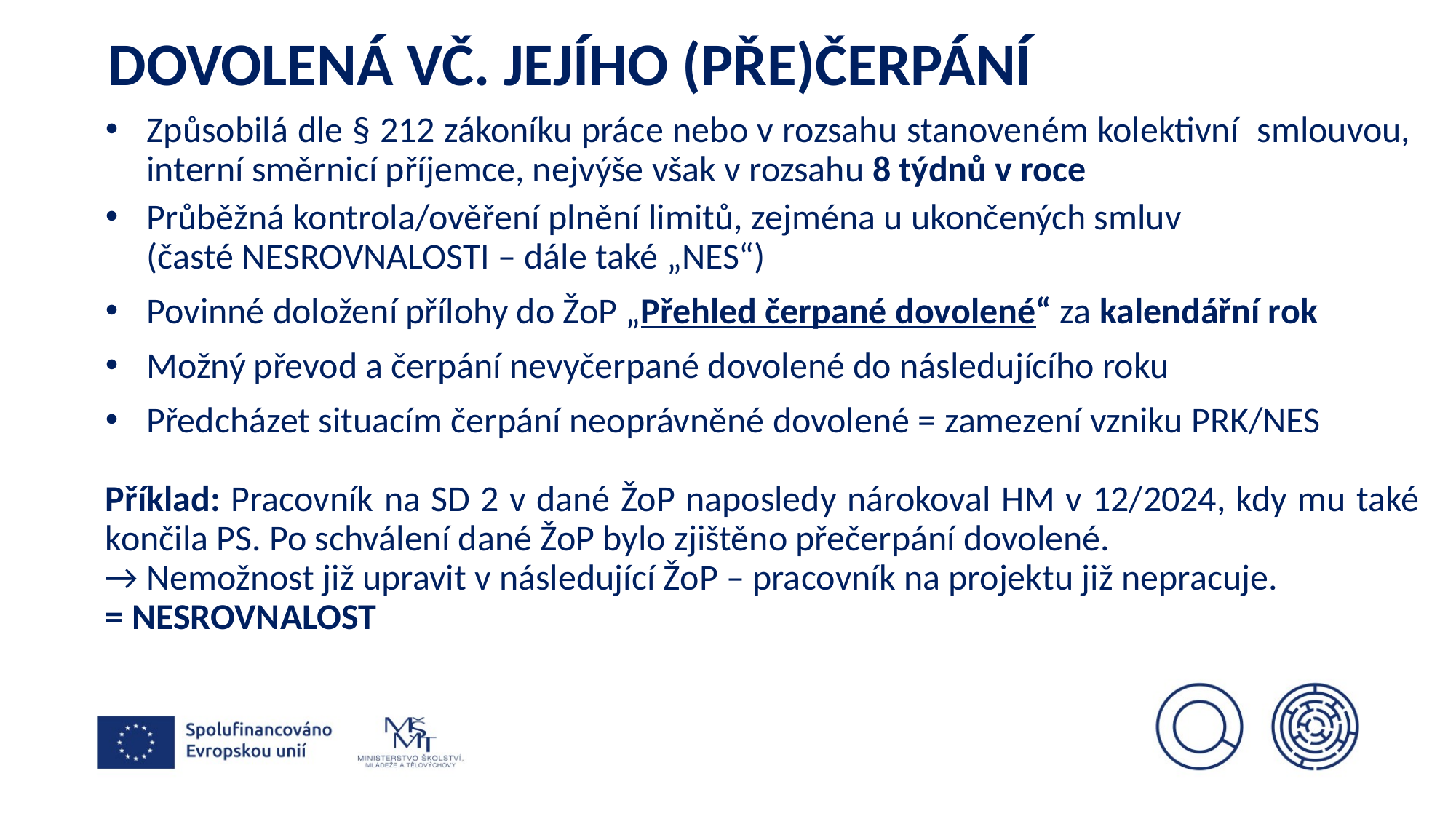

# Dovolená vč. jejího (pře)čerpání
Způsobilá dle § 212 zákoníku práce nebo v rozsahu stanoveném kolektivní  smlouvou,  interní směrnicí příjemce, nejvýše však v rozsahu 8 týdnů v roce
Průběžná kontrola/ověření plnění limitů, zejména u ukončených smluv
     (časté NESROVNALOSTI – dále také „NES“)
Povinné doložení přílohy do ŽoP „Přehled čerpané dovolené“ za kalendářní rok
Možný převod a čerpání nevyčerpané dovolené do následujícího roku
Předcházet situacím čerpání neoprávněné dovolené = zamezení vzniku PRK/NES

Příklad: Pracovník na SD 2 v dané ŽoP naposledy nárokoval HM v 12/2024, kdy mu také končila PS. Po schválení dané ŽoP bylo zjištěno přečerpání dovolené.
→ Nemožnost již upravit v následující ŽoP – pracovník na projektu již nepracuje.
= NESROVNALOST